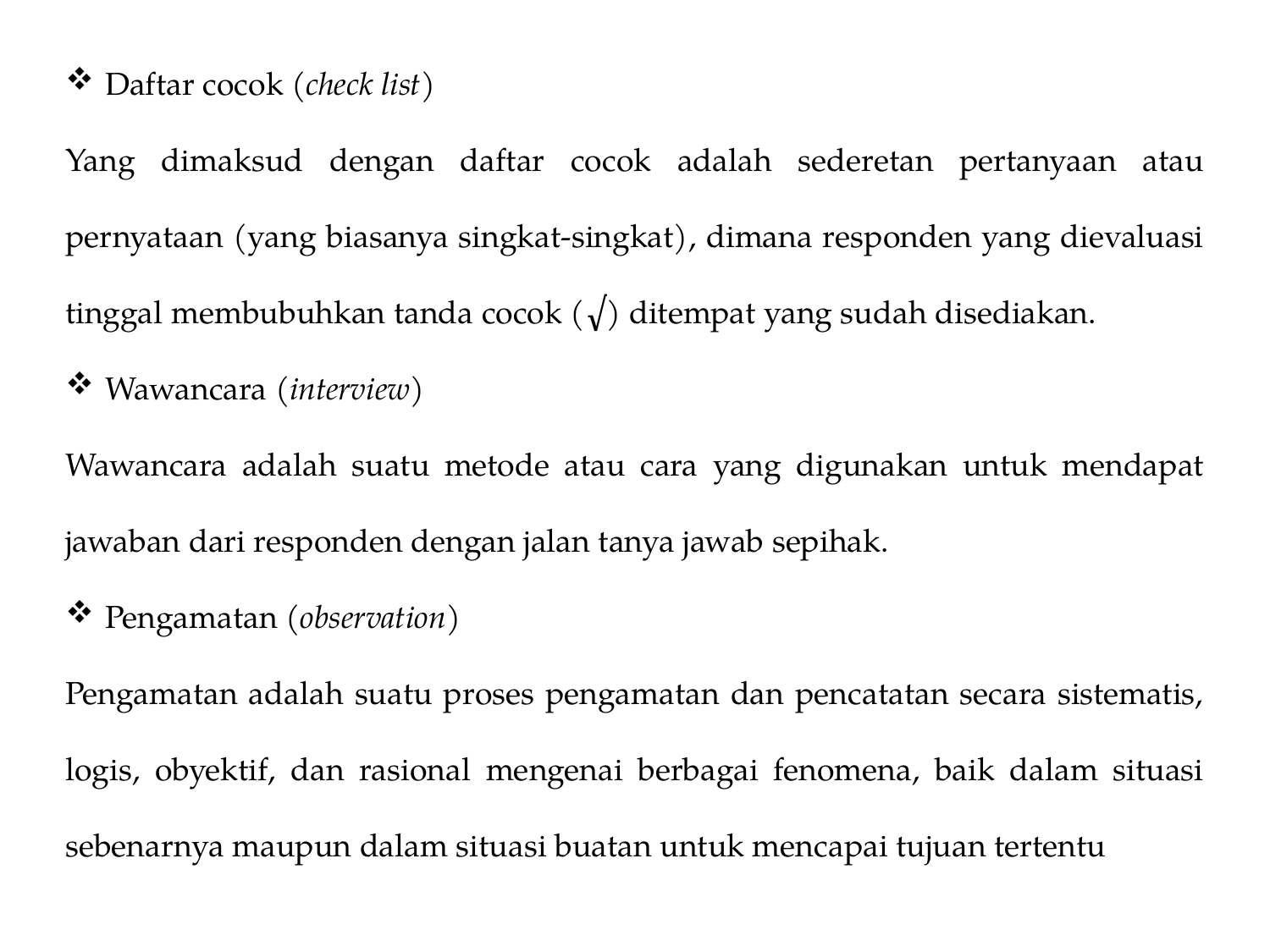

Daftar cocok (check list)
Yang dimaksud dengan daftar cocok adalah sederetan pertanyaan atau pernyataan (yang biasanya singkat-singkat), dimana responden yang dievaluasi tinggal membubuhkan tanda cocok (√) ditempat yang sudah disediakan.
Wawancara (interview)
Wawancara adalah suatu metode atau cara yang digunakan untuk mendapat jawaban dari responden dengan jalan tanya jawab sepihak.
Pengamatan (observation)
Pengamatan adalah suatu proses pengamatan dan pencatatan secara sistematis, logis, obyektif, dan rasional mengenai berbagai fenomena, baik dalam situasi sebenarnya maupun dalam situasi buatan untuk mencapai tujuan tertentu